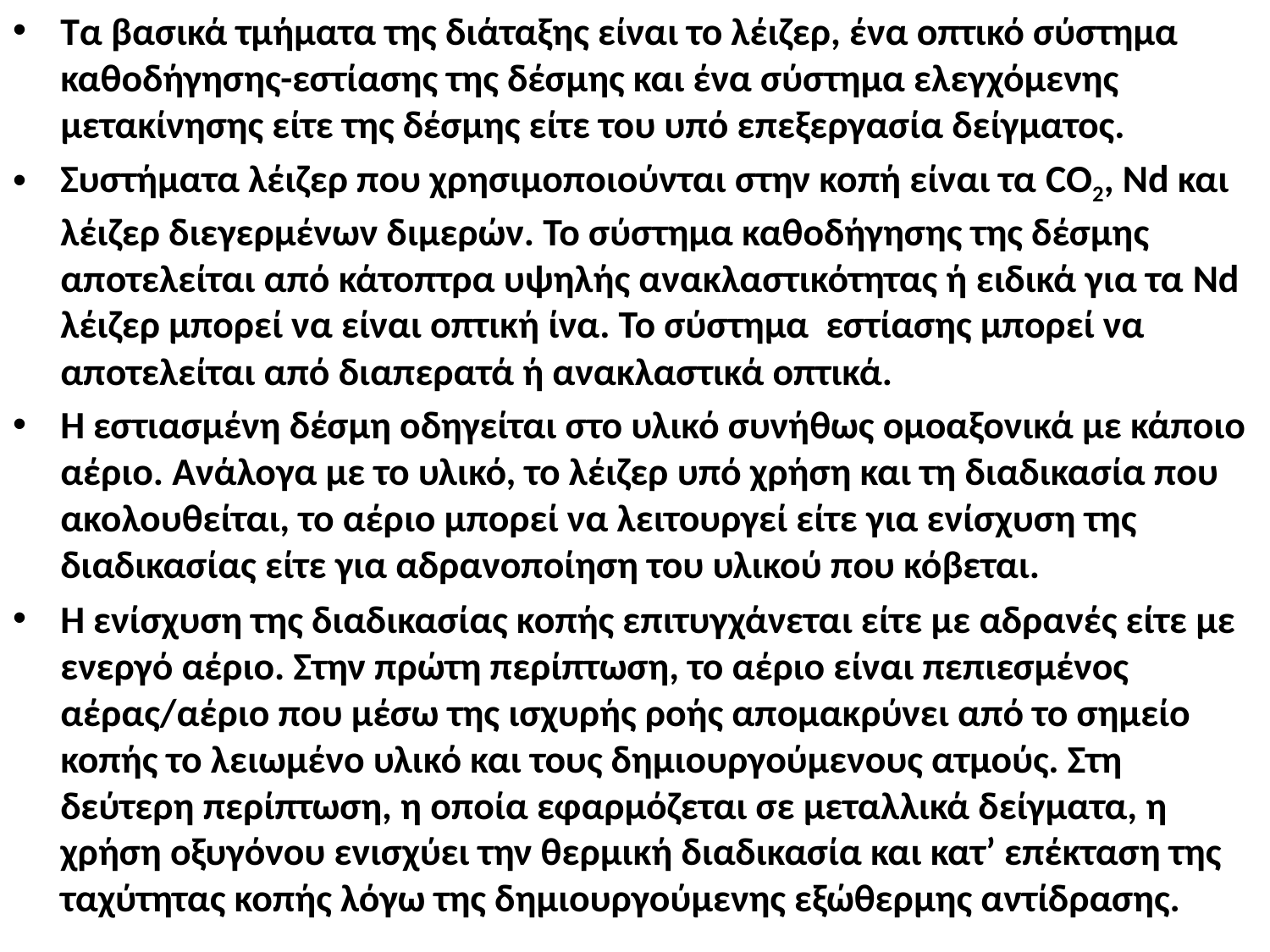

Τα βασικά τμήματα της διάταξης είναι το λέιζερ, ένα οπτικό σύστημα καθοδήγησης-εστίασης της δέσμης και ένα σύστημα ελεγχόμενης μετακίνησης είτε της δέσμης είτε του υπό επεξεργασία δείγματος.
Συστήματα λέιζερ που χρησιμοποιούνται στην κοπή είναι τα CO2, Nd και λέιζερ διεγερμένων διμερών. Το σύστημα καθοδήγησης της δέσμης αποτελείται από κάτοπτρα υψηλής ανακλαστικότητας ή ειδικά για τα Nd λέιζερ μπορεί να είναι οπτική ίνα. Το σύστημα  εστίασης μπορεί να αποτελείται από διαπερατά ή ανακλαστικά οπτικά.
Η εστιασμένη δέσμη οδηγείται στο υλικό συνήθως ομοαξονικά με κάποιο αέριο. Ανάλογα με το υλικό, το λέιζερ υπό χρήση και τη διαδικασία που ακολουθείται, το αέριο μπορεί να λειτουργεί είτε για ενίσχυση της διαδικασίας είτε για αδρανοποίηση του υλικού που κόβεται.
Η ενίσχυση της διαδικασίας κοπής επιτυγχάνεται είτε με αδρανές είτε με ενεργό αέριο. Στην πρώτη περίπτωση, το αέριο είναι πεπιεσμένος αέρας/αέριο που μέσω της ισχυρής ροής απομακρύνει από το σημείο κοπής το λειωμένο υλικό και τους δημιουργούμενους ατμούς. Στη δεύτερη περίπτωση, η οποία εφαρμόζεται σε μεταλλικά δείγματα, η χρήση οξυγόνου ενισχύει την θερμική διαδικασία και κατ’ επέκταση της ταχύτητας κοπής λόγω της δημιουργούμενης εξώθερμης αντίδρασης.